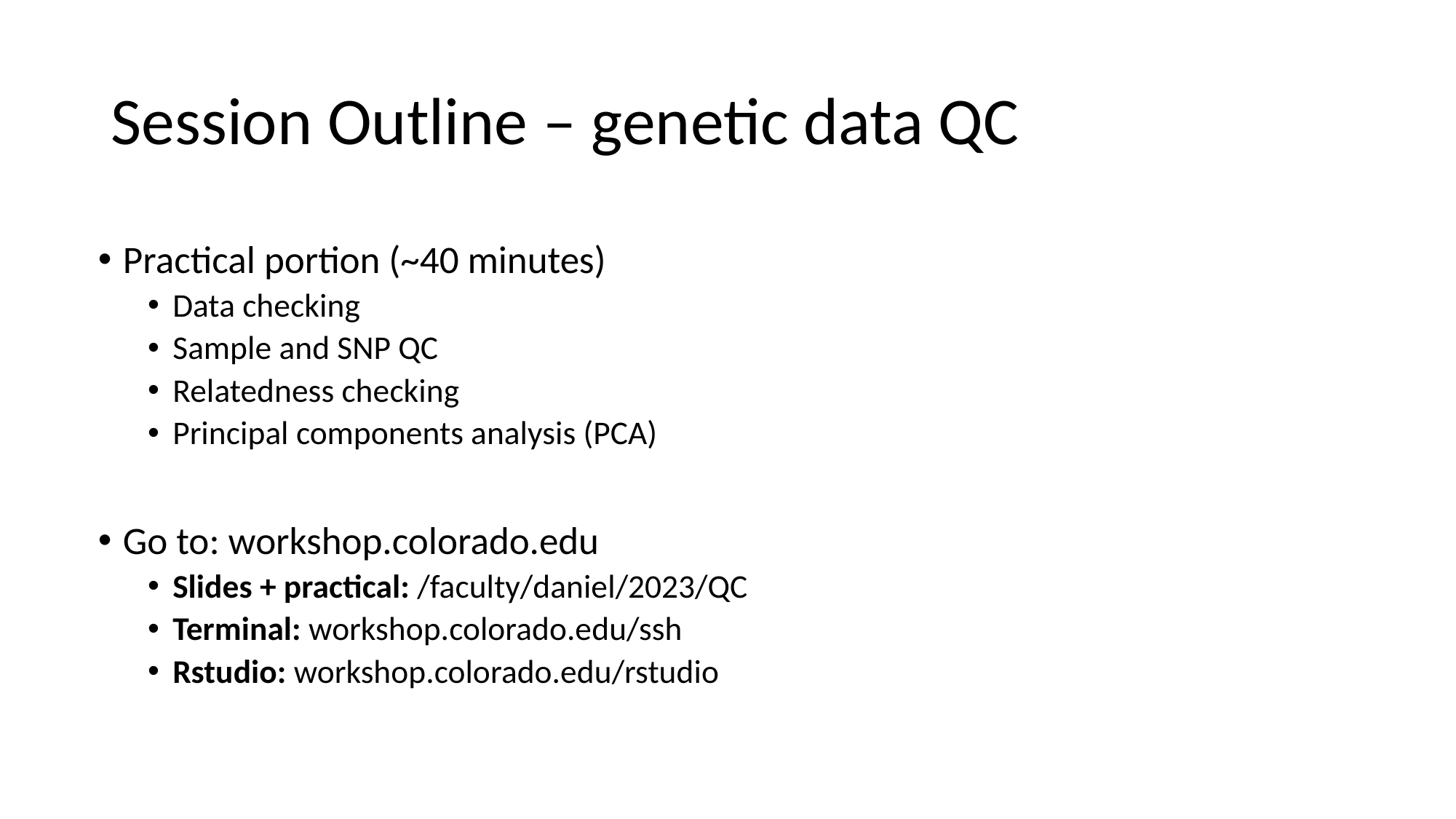

# Session Outline – genetic data QC

Practical portion (~40 minutes)
Data checking
Sample and SNP QC
Relatedness checking
Principal components analysis (PCA)

Go to: workshop.colorado.edu
Slides + practical: /faculty/daniel/2023/QC
Terminal: workshop.colorado.edu/ssh
Rstudio: workshop.colorado.edu/rstudio